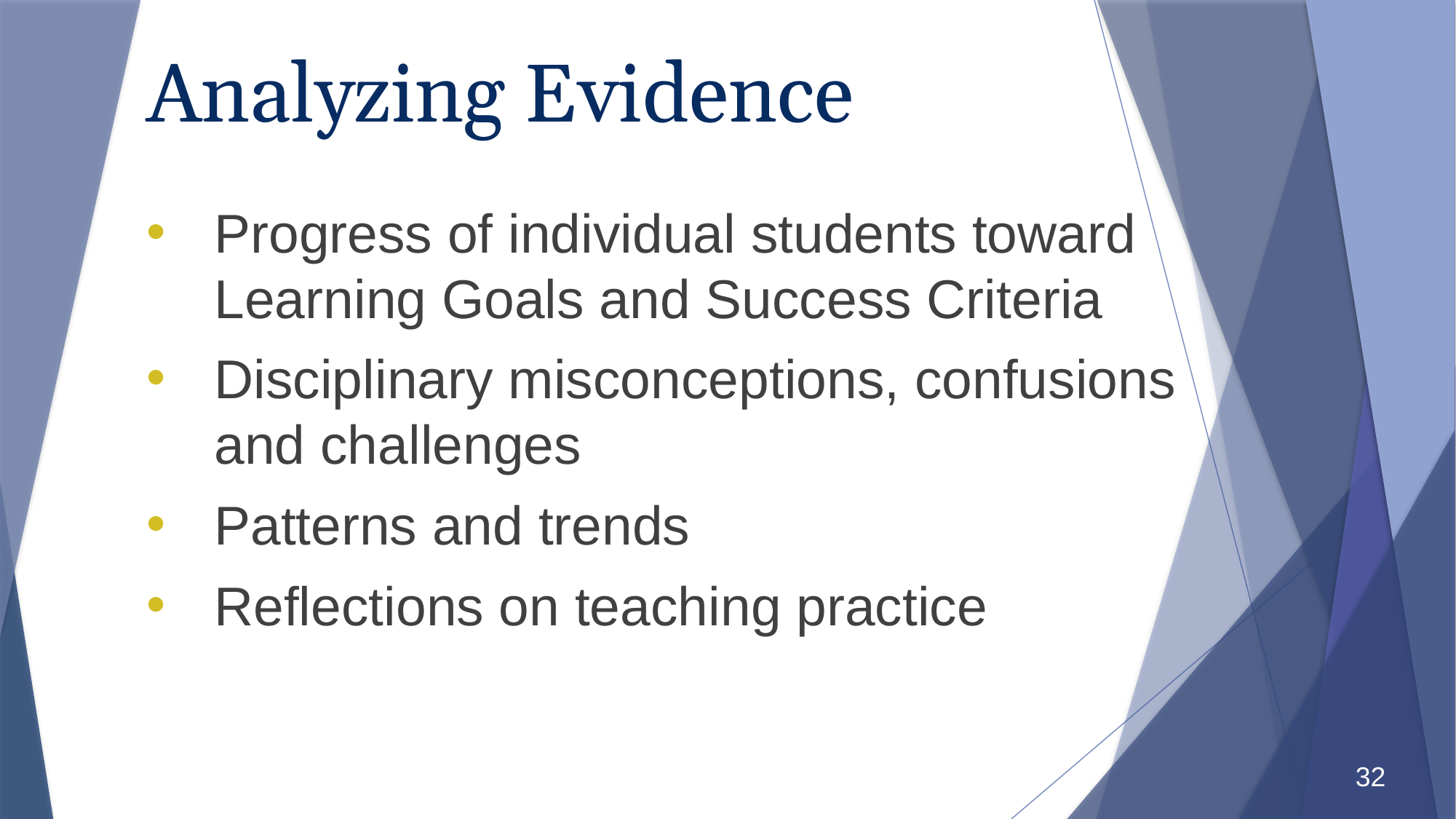

# Analyzing Evidence
Progress of individual students toward Learning Goals and Success Criteria
Disciplinary misconceptions, confusions and challenges
Patterns and trends
Reflections on teaching practice
32